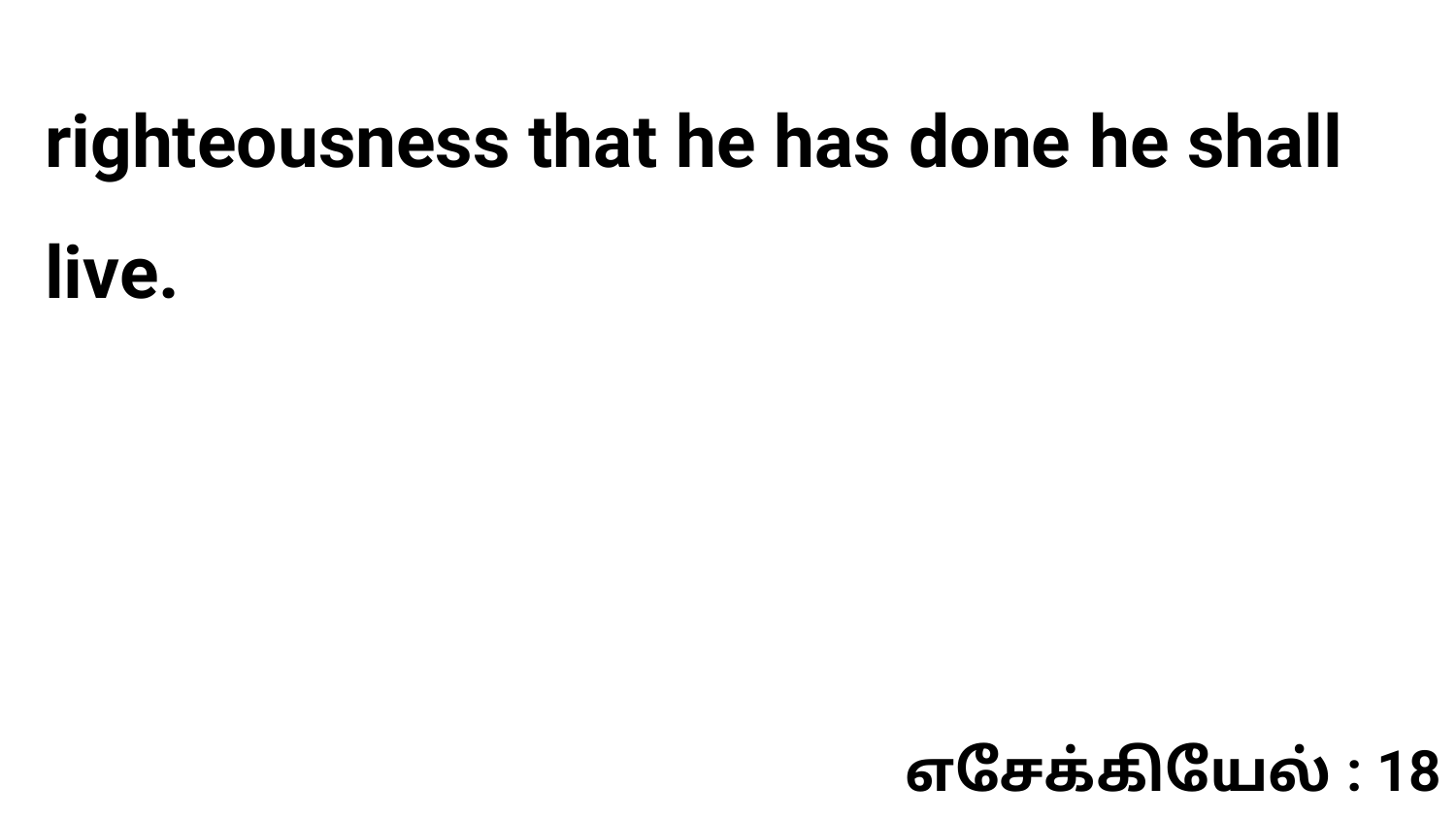

righteousness that he has done he shall live.
எசேக்கியேல் : 18